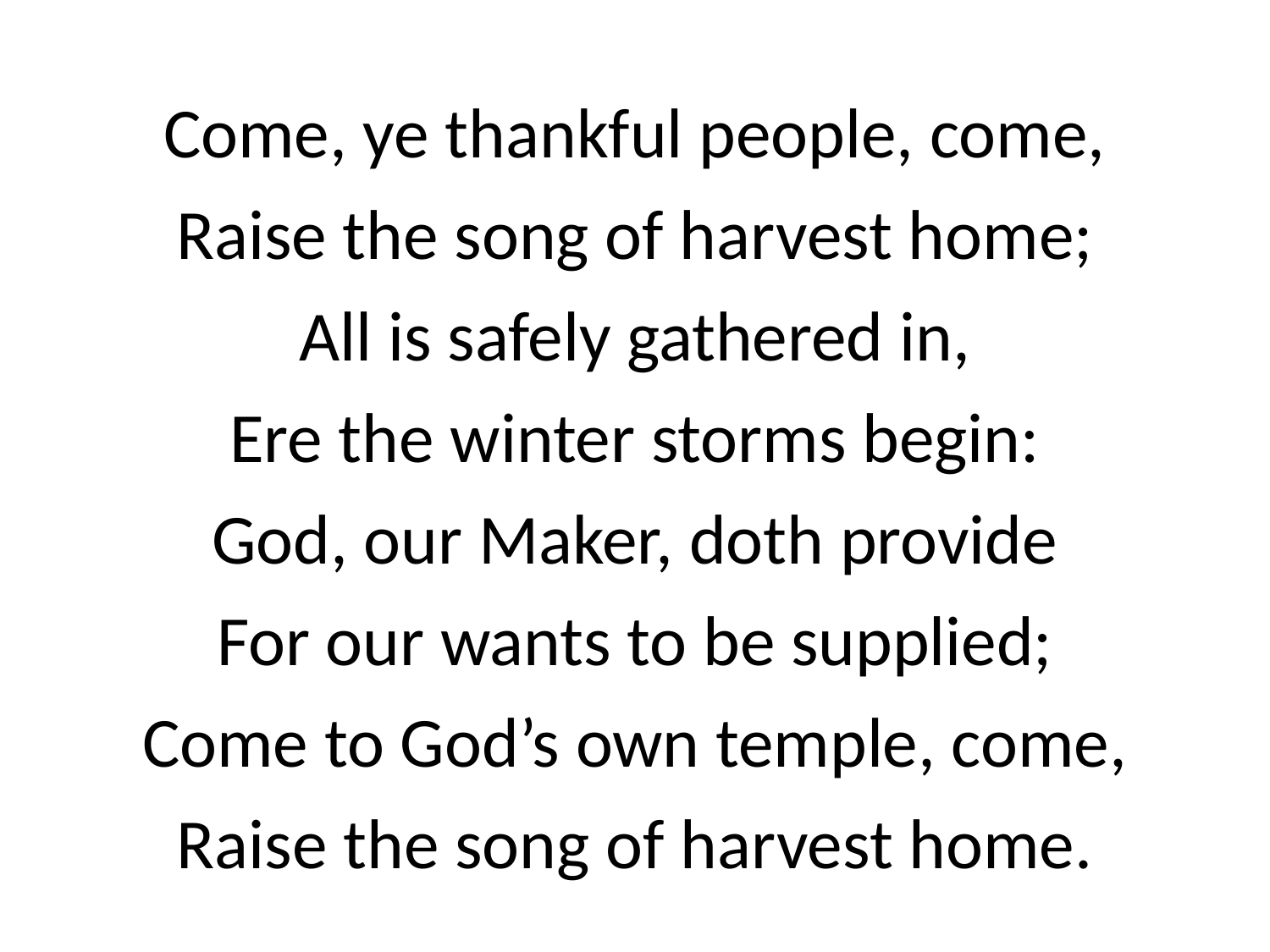

Come, ye thankful people, come,
Raise the song of harvest home;
All is safely gathered in,
Ere the winter storms begin:
God, our Maker, doth provide
For our wants to be supplied;
Come to God’s own temple, come,
Raise the song of harvest home.